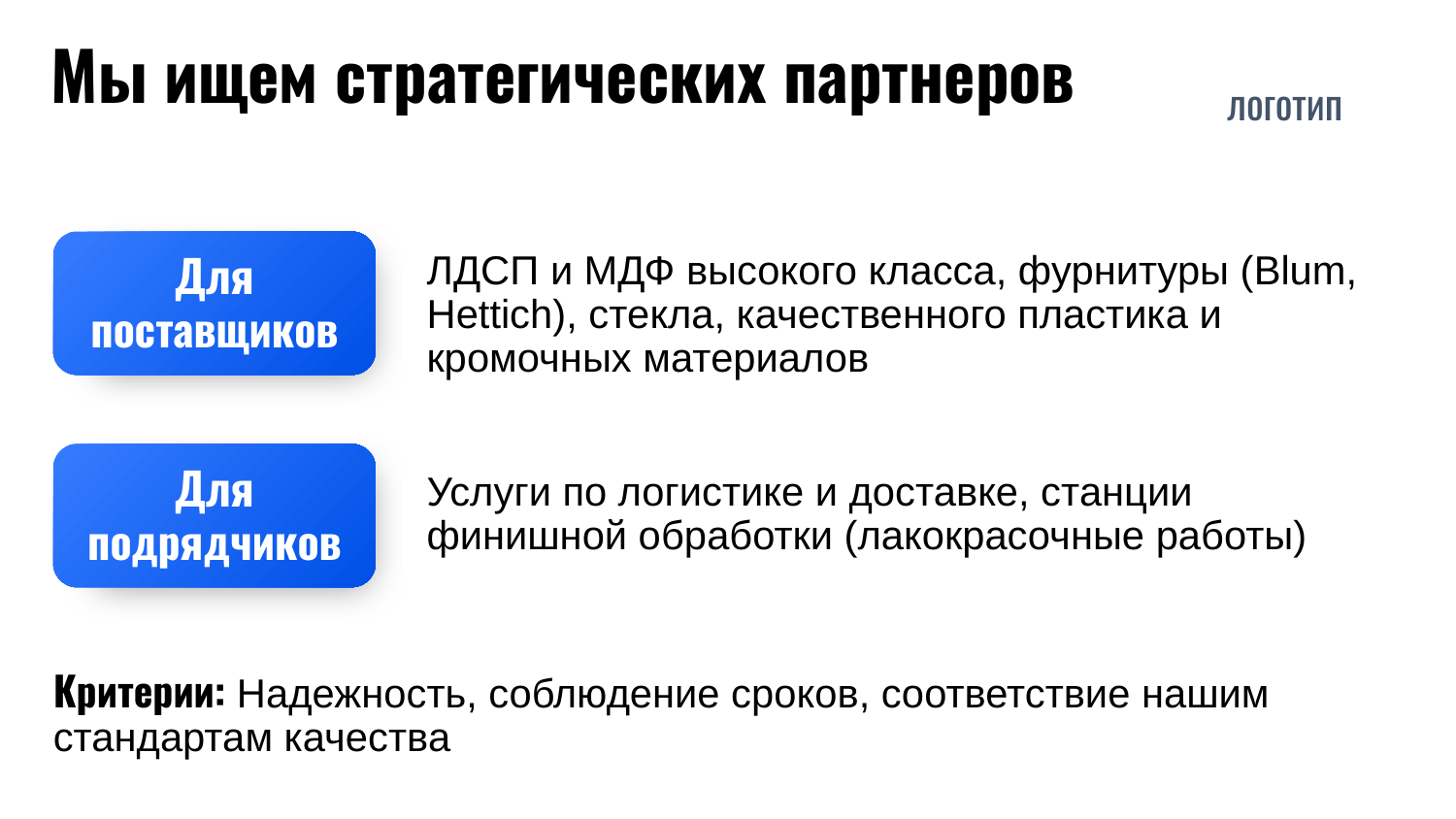

# Мы ищем стратегических партнеров
логотип
Для поставщиков
ЛДСП и МДФ высокого класса, фурнитуры (Blum, Hettich), стекла, качественного пластика и кромочных материалов
Для подрядчиков
Услуги по логистике и доставке, станции финишной обработки (лакокрасочные работы)
Критерии: Надежность, соблюдение сроков, соответствие нашим стандартам качества